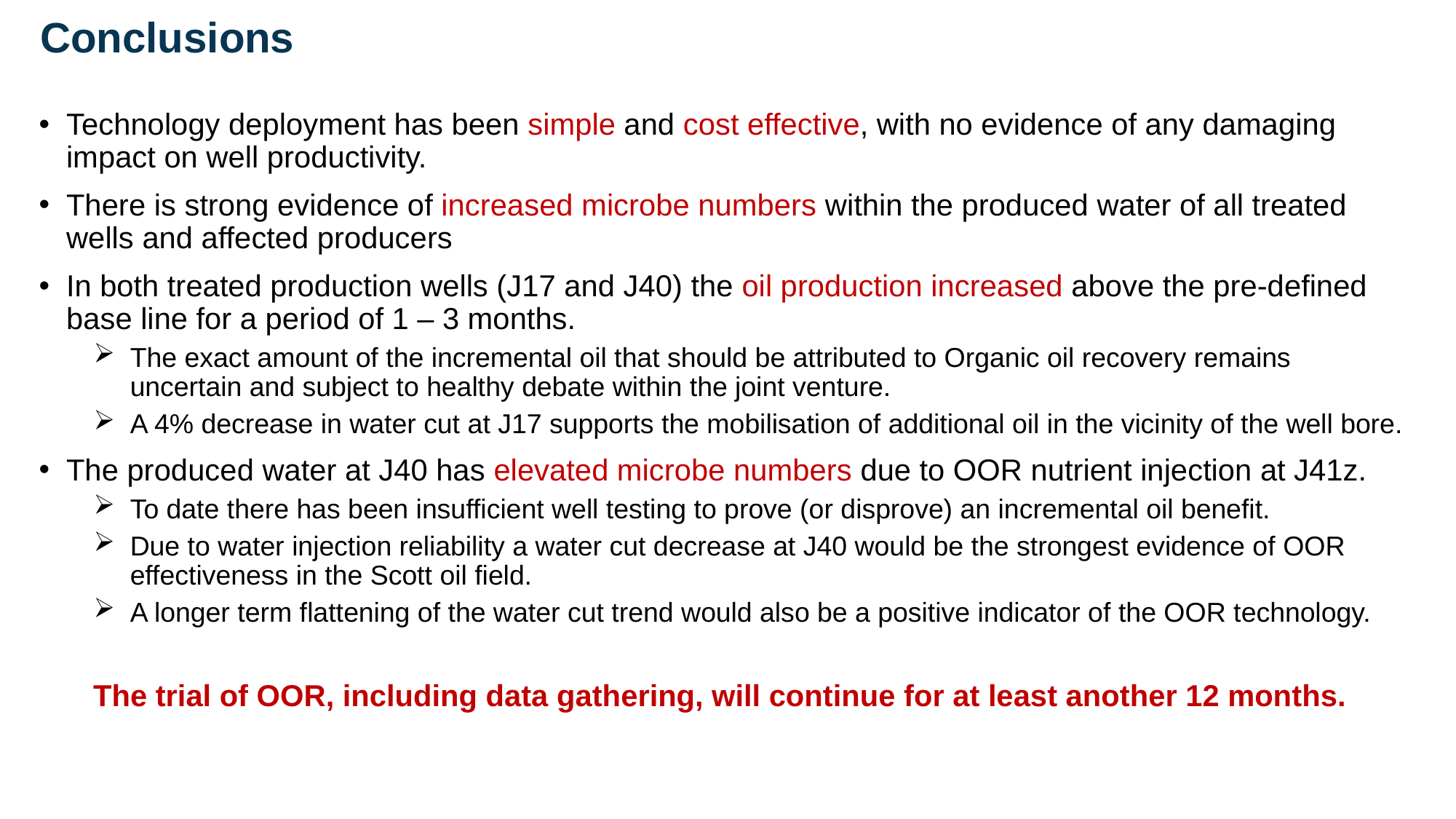

# Conclusions
Technology deployment has been simple and cost effective, with no evidence of any damaging impact on well productivity.
There is strong evidence of increased microbe numbers within the produced water of all treated wells and affected producers
In both treated production wells (J17 and J40) the oil production increased above the pre-defined base line for a period of 1 – 3 months.
The exact amount of the incremental oil that should be attributed to Organic oil recovery remains uncertain and subject to healthy debate within the joint venture.
A 4% decrease in water cut at J17 supports the mobilisation of additional oil in the vicinity of the well bore.
The produced water at J40 has elevated microbe numbers due to OOR nutrient injection at J41z.
To date there has been insufficient well testing to prove (or disprove) an incremental oil benefit.
Due to water injection reliability a water cut decrease at J40 would be the strongest evidence of OOR effectiveness in the Scott oil field.
A longer term flattening of the water cut trend would also be a positive indicator of the OOR technology.

The trial of OOR, including data gathering, will continue for at least another 12 months.

18